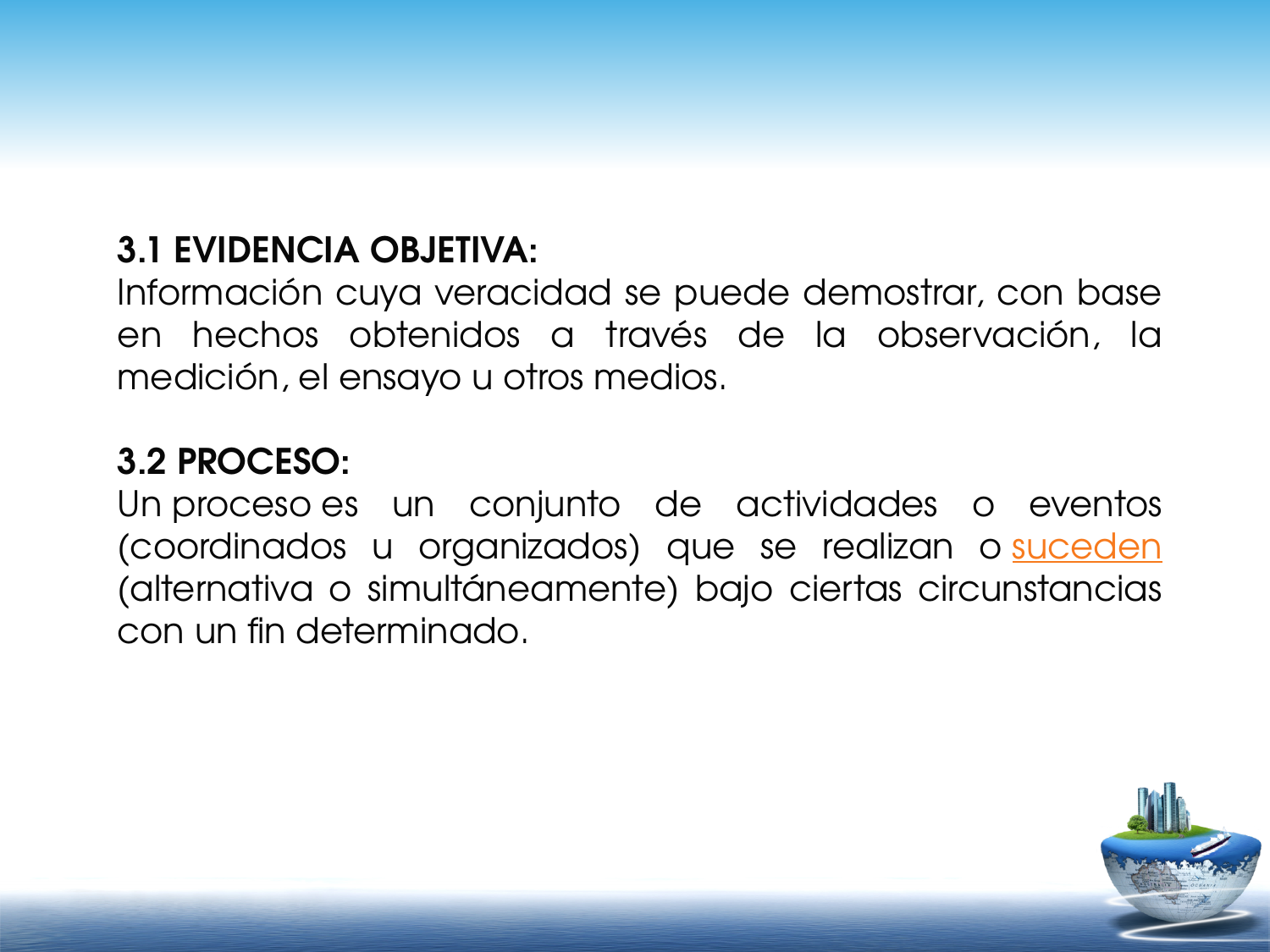

3.1 EVIDENCIA OBJETIVA:
Información cuya veracidad se puede demostrar, con base en hechos obtenidos a través de la observación, la medición, el ensayo u otros medios.

3.2 PROCESO:
Un proceso es un conjunto de actividades o eventos (coordinados u organizados) que se realizan o suceden (alternativa o simultáneamente) bajo ciertas circunstancias con un fin determinado.